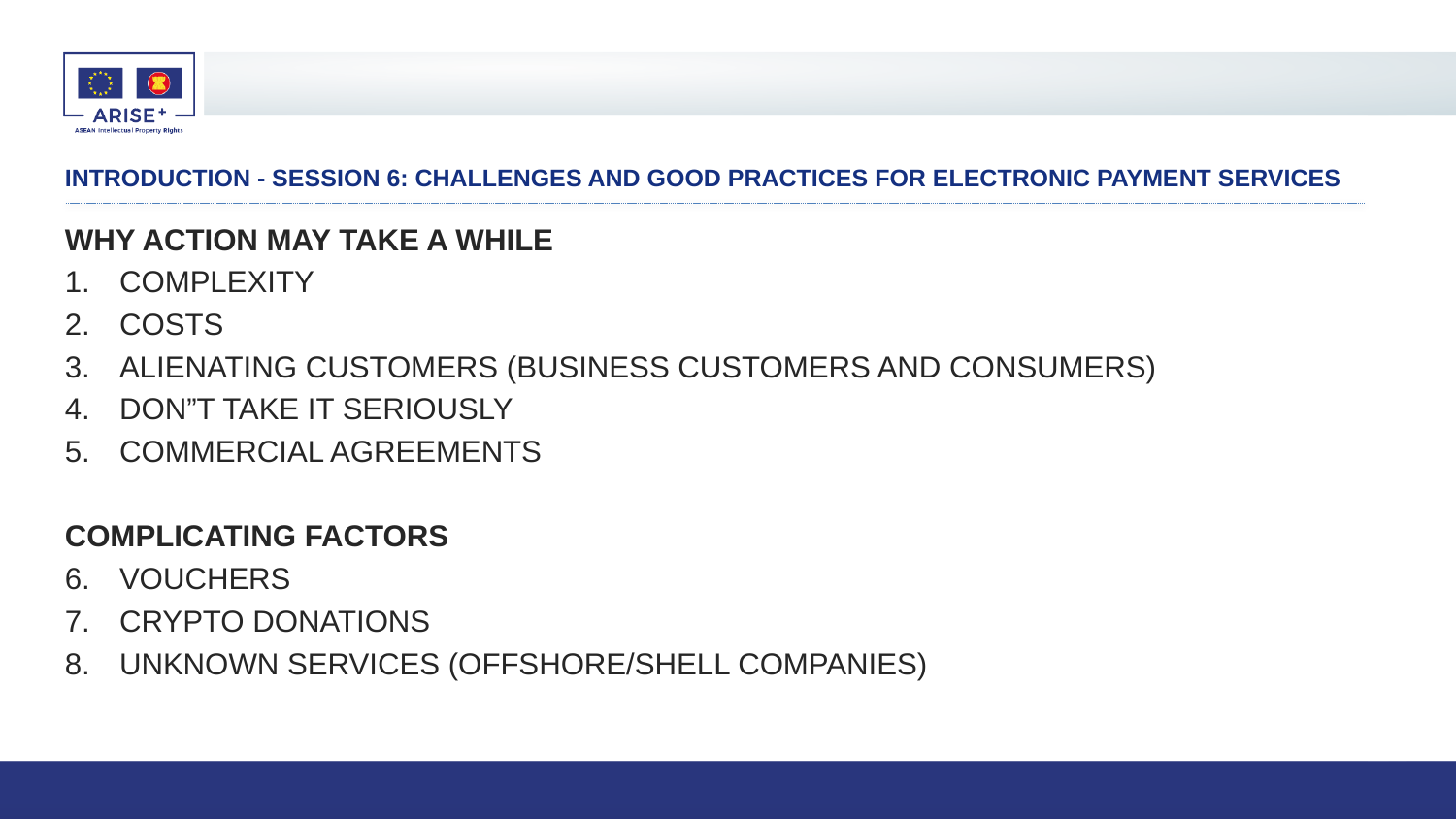

# INTRODUCTION - SESSION 6: CHALLENGES AND GOOD PRACTICES FOR ELECTRONIC PAYMENT SERVICES
WHY ACTION MAY TAKE A WHILE
COMPLEXITY
COSTS
ALIENATING CUSTOMERS (BUSINESS CUSTOMERS AND CONSUMERS)
DON”T TAKE IT SERIOUSLY
COMMERCIAL AGREEMENTS

COMPLICATING FACTORS
VOUCHERS
CRYPTO DONATIONS
UNKNOWN SERVICES (OFFSHORE/SHELL COMPANIES)